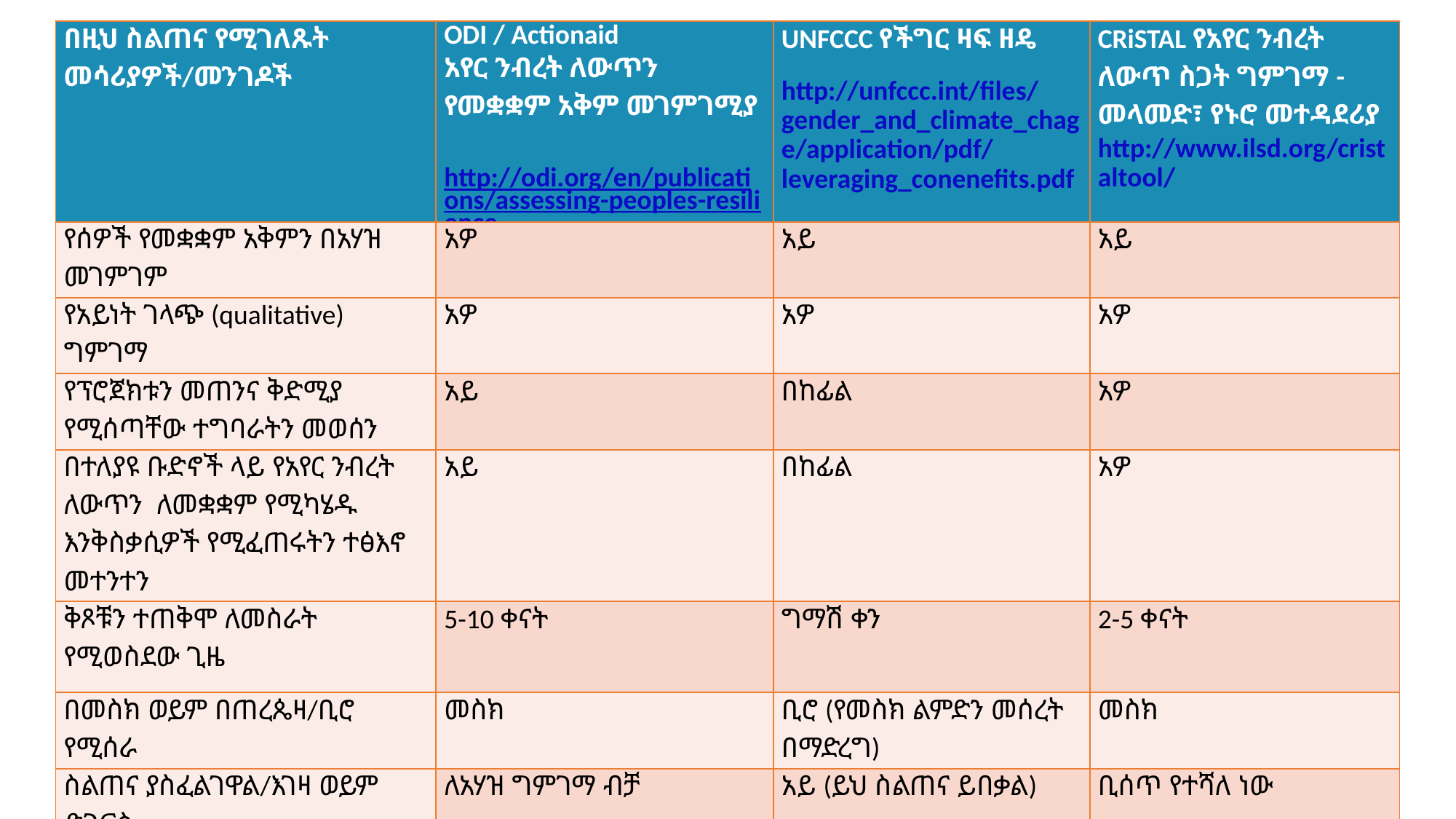

| በዚህ ስልጠና የሚገለጹት መሳሪያዎች/መንገዶች | ODI / Actionaid አየር ንብረት ለውጥን የመቋቋም አቅም መገምገሚያ http://odi.org/en/publications/assessing-peoples-resilience | UNFCCC የችግር ዛፍ ዘዴ http://unfccc.int/files/gender\_and\_climate\_chage/application/pdf/leveraging\_conenefits.pdf | CRiSTAL የአየር ንብረት ለውጥ ስጋት ግምገማ - መላመድ፣ የኑሮ መተዳደሪያ http://www.ilsd.org/cristaltool/ |
| --- | --- | --- | --- |
| የሰዎች የመቋቋም አቅምን በአሃዝ መገምገም | አዎ | አይ | አይ |
| የአይነት ገላጭ (qualitative) ግምገማ | አዎ | አዎ | አዎ |
| የፕሮጀክቱን መጠንና ቅድሚያ የሚሰጣቸው ተግባራትን መወሰን | አይ | በከፊል | አዎ |
| በተለያዩ ቡድኖች ላይ የአየር ንብረት ለውጥን ለመቋቋም የሚካሄዱ እንቅስቃሲዎች የሚፈጠሩትን ተፅእኖ መተንተን | አይ | በከፊል | አዎ |
| ቅጾቹን ተጠቅሞ ለመስራት የሚወስደው ጊዜ | 5-10 ቀናት | ግማሽ ቀን | 2-5 ቀናት |
| በመስክ ወይም በጠረጴዛ/ቢሮ የሚሰራ | መስክ | ቢሮ (የመስክ ልምድን መሰረት በማድረግ) | መስክ |
| ስልጠና ያስፈልገዋል/እገዛ ወይም ድጋፍስ | ለአሃዝ ግምገማ ብቻ | አይ (ይህ ስልጠና ይበቃል) | ቢሰጥ የተሻለ ነው |